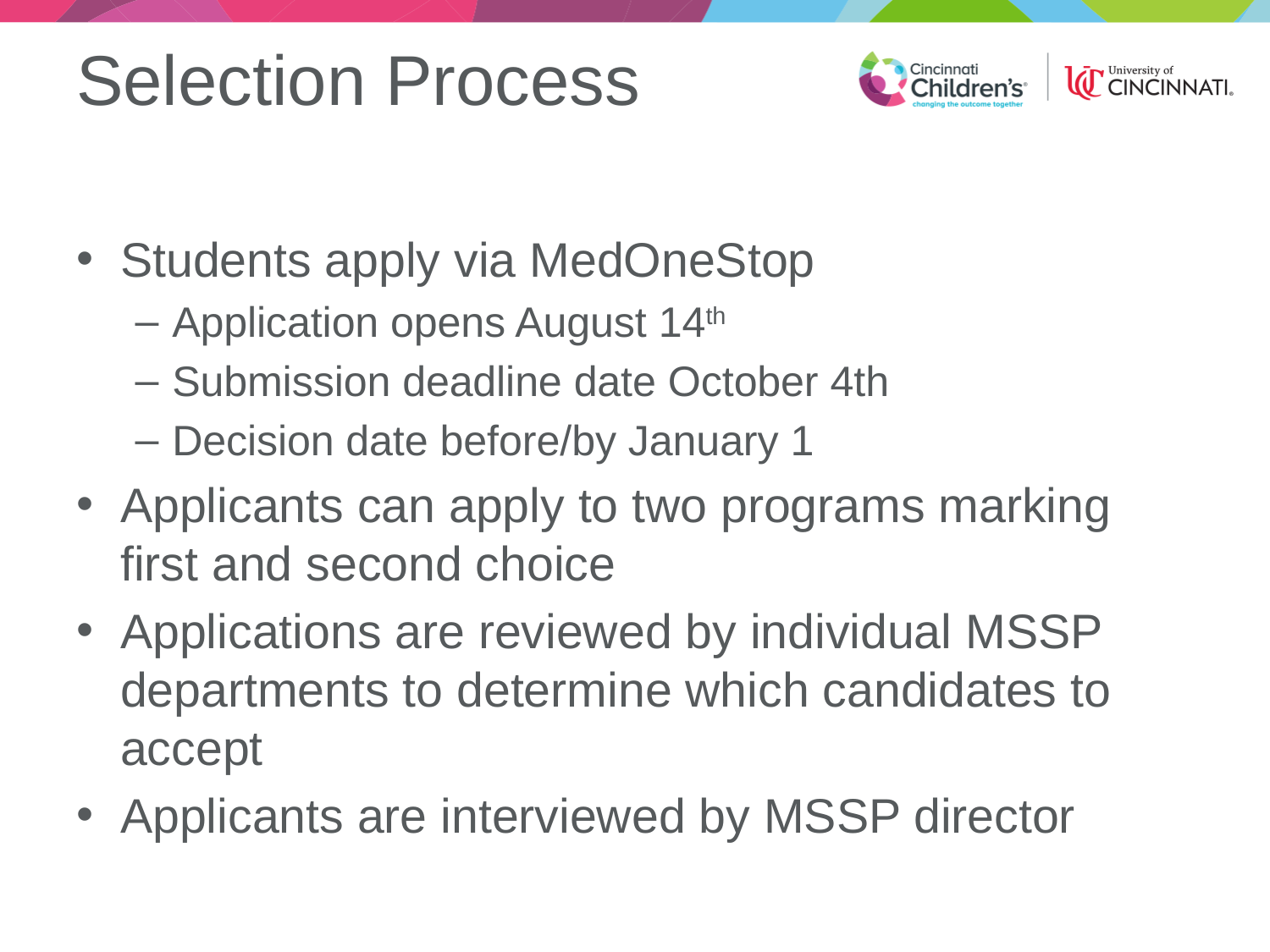

# Selection Process
Students apply via MedOneStop
Application opens August 14th
Submission deadline date October 4th
Decision date before/by January 1
Applicants can apply to two programs marking first and second choice
Applications are reviewed by individual MSSP departments to determine which candidates to accept
Applicants are interviewed by MSSP director